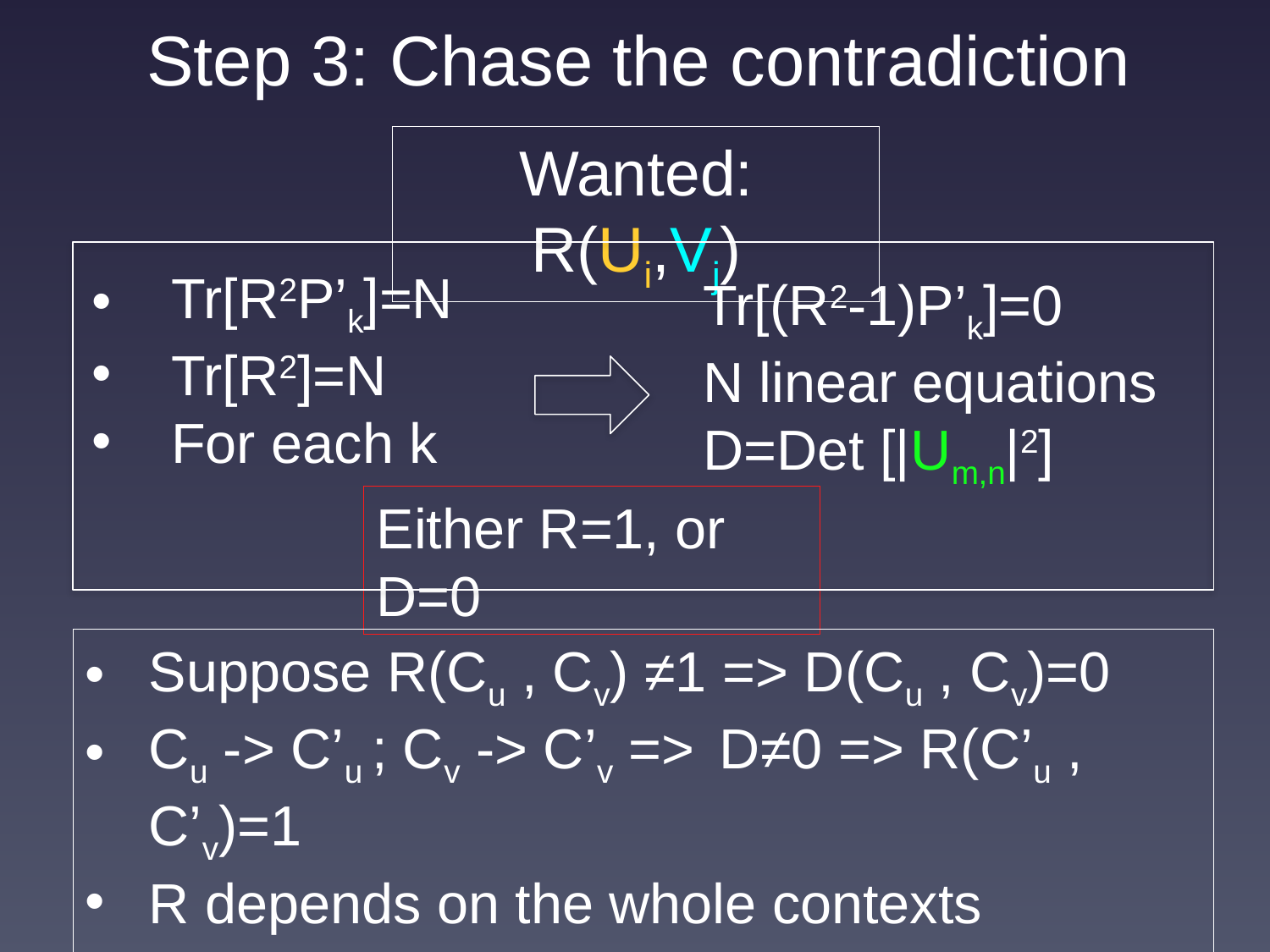

# Step 3: Chase the contradiction
Wanted: R(Ui,Vj)

Tr[R2P’k]=N
Tr[R2]=N
For each k
Tr[(R2-1)P’k]=0
N linear equations
D=Det [|Um,n|2]

Either R=1, or D=0
Suppose R(Cu , Cv) ≠1 => D(Cu , Cv)=0
Cu -> C’u ; Cv -> C’v =>  D≠0 => R(C’u , C’v)=1
R depends on the whole contexts
 ABSURD => R=1